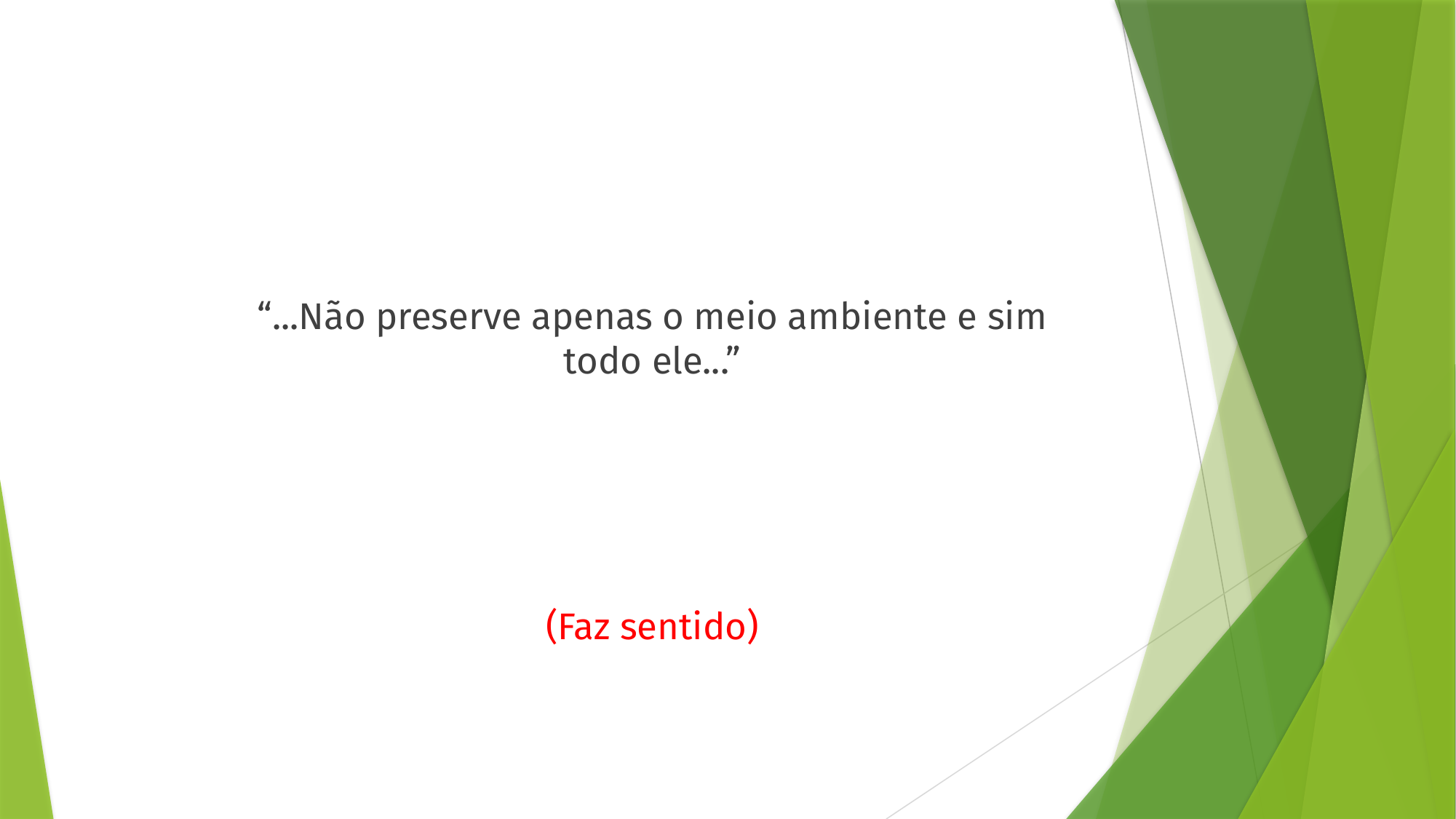

#

“...Não preserve apenas o meio ambiente e sim todo ele...”

(Faz sentido)